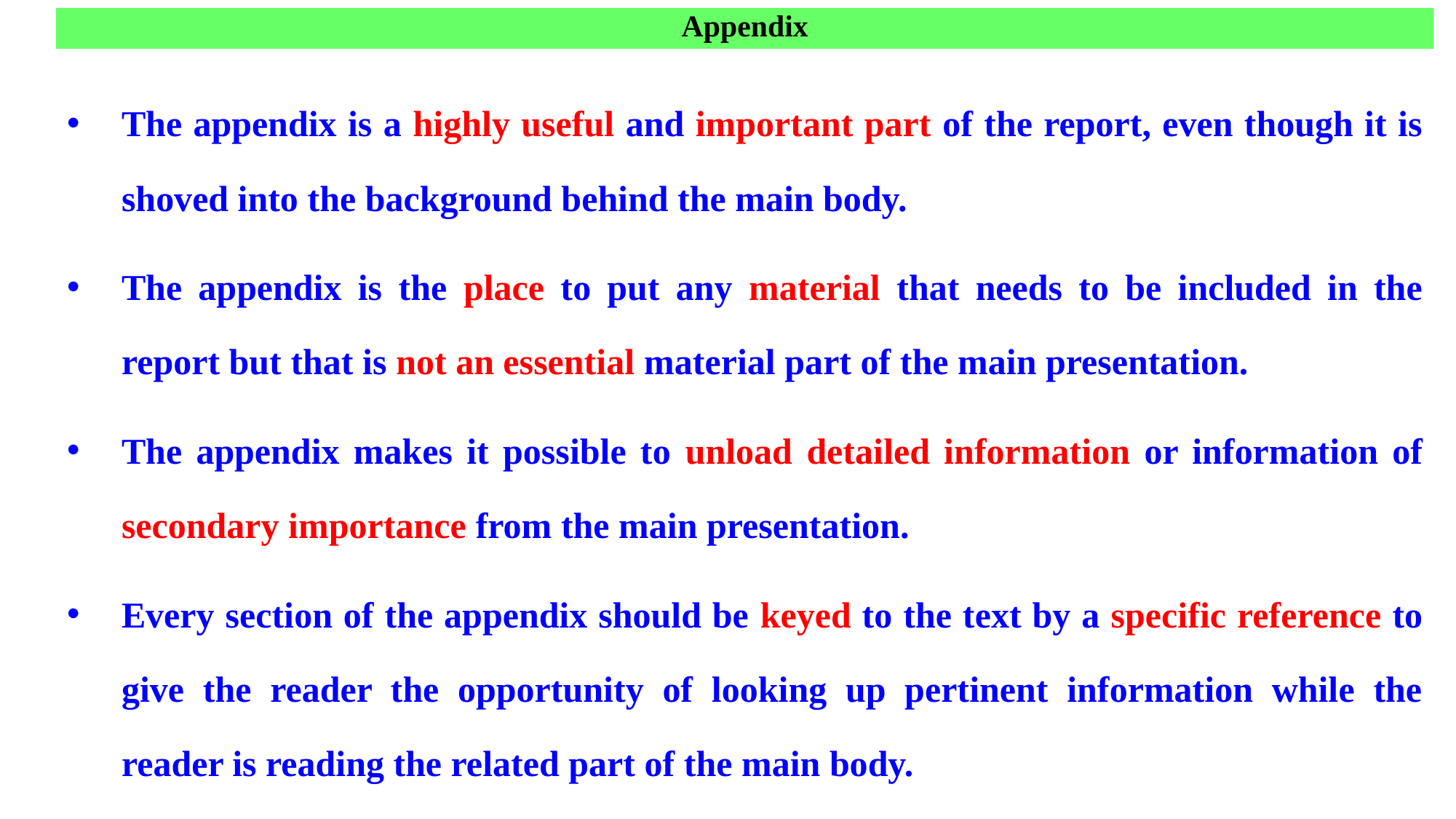

Appendix
The appendix is a highly useful and important part of the report, even though it is shoved into the background behind the main body.
The appendix is the place to put any material that needs to be included in the report but that is not an essential material part of the main presentation.
The appendix makes it possible to unload detailed information or information of secondary importance from the main presentation.
Every section of the appendix should be keyed to the text by a specific reference to give the reader the opportunity of looking up pertinent information while the reader is reading the related part of the main body.